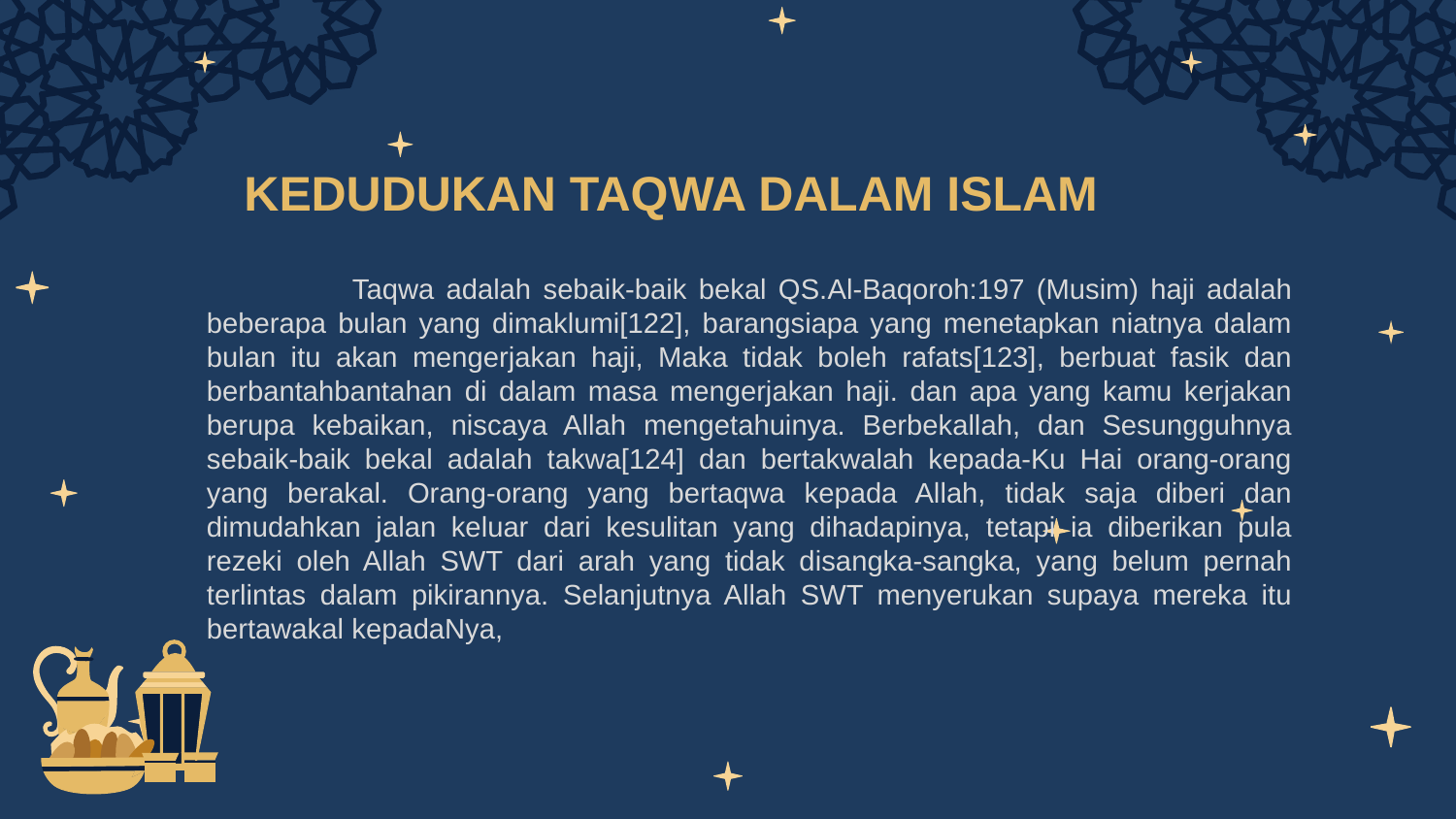

# KEDUDUKAN TAQWA DALAM ISLAM
	Taqwa adalah sebaik-baik bekal QS.Al-Baqoroh:197 (Musim) haji adalah beberapa bulan yang dimaklumi[122], barangsiapa yang menetapkan niatnya dalam bulan itu akan mengerjakan haji, Maka tidak boleh rafats[123], berbuat fasik dan berbantahbantahan di dalam masa mengerjakan haji. dan apa yang kamu kerjakan berupa kebaikan, niscaya Allah mengetahuinya. Berbekallah, dan Sesungguhnya sebaik-baik bekal adalah takwa[124] dan bertakwalah kepada-Ku Hai orang-orang yang berakal. Orang-orang yang bertaqwa kepada Allah, tidak saja diberi dan dimudahkan jalan keluar dari kesulitan yang dihadapinya, tetapi ia diberikan pula rezeki oleh Allah SWT dari arah yang tidak disangka-sangka, yang belum pernah terlintas dalam pikirannya. Selanjutnya Allah SWT menyerukan supaya mereka itu bertawakal kepadaNya,